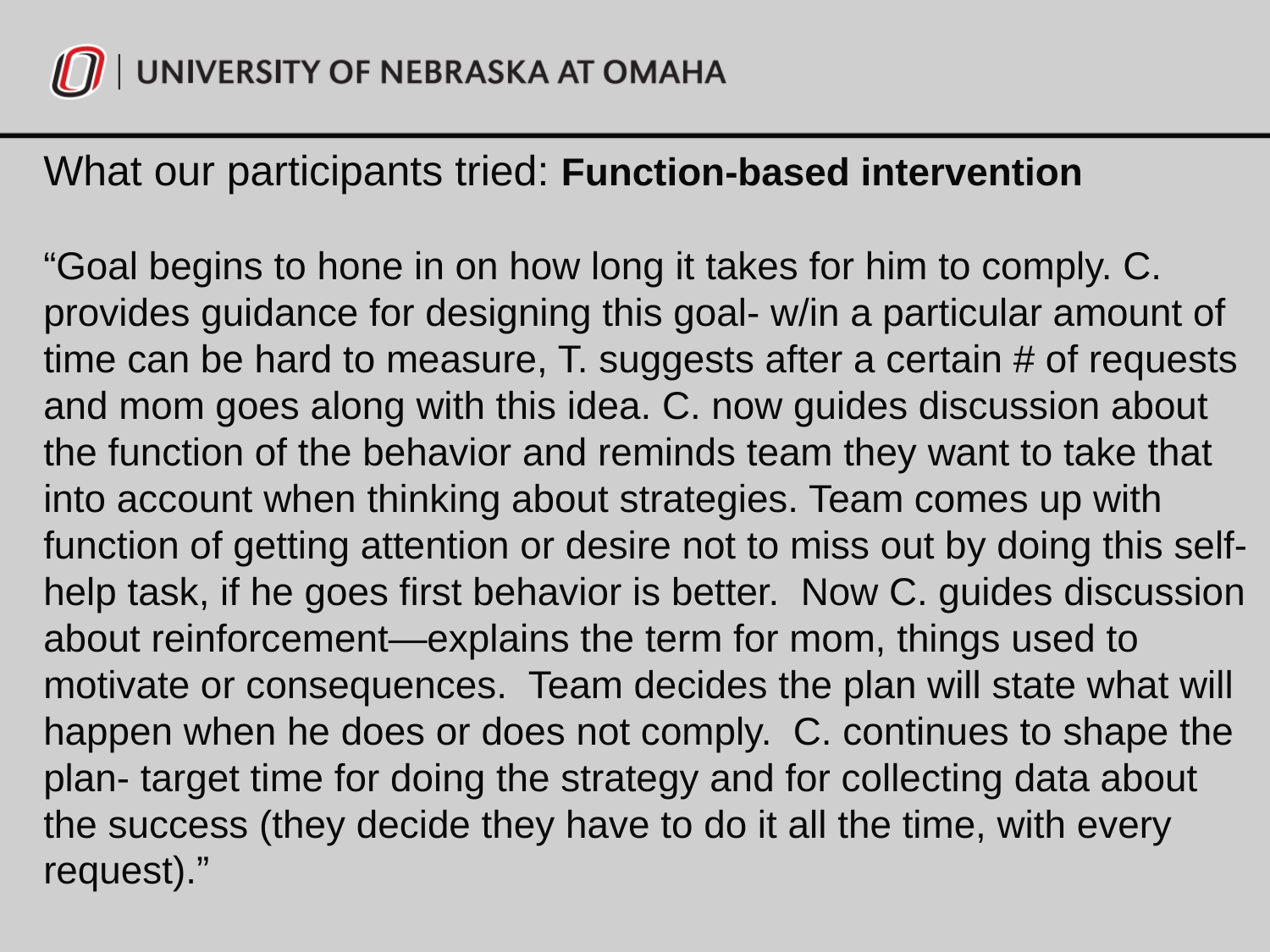

What our participants tried: Function-based intervention

“Goal begins to hone in on how long it takes for him to comply. C. provides guidance for designing this goal- w/in a particular amount of time can be hard to measure, T. suggests after a certain # of requests and mom goes along with this idea. C. now guides discussion about the function of the behavior and reminds team they want to take that into account when thinking about strategies. Team comes up with function of getting attention or desire not to miss out by doing this self-help task, if he goes first behavior is better.  Now C. guides discussion about reinforcement—explains the term for mom, things used to motivate or consequences.  Team decides the plan will state what will happen when he does or does not comply.  C. continues to shape the plan- target time for doing the strategy and for collecting data about the success (they decide they have to do it all the time, with every request).”